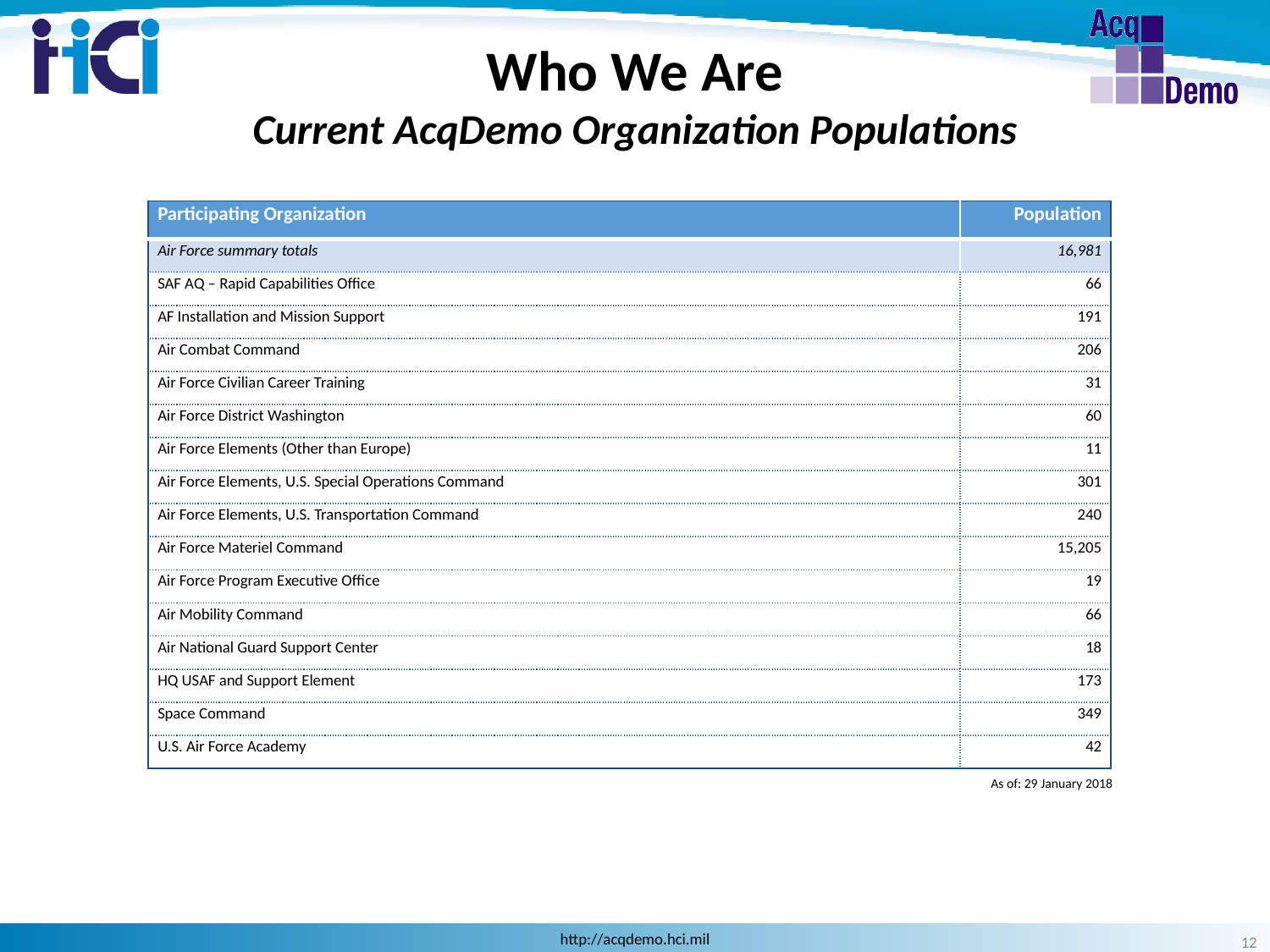

Who We Are
Current AcqDemo Organization Populations
| Participating Organization | Population |
| --- | --- |
| Air Force summary totals | 16,981 |
| SAF AQ – Rapid Capabilities Office | 66 |
| AF Installation and Mission Support | 191 |
| Air Combat Command | 206 |
| Air Force Civilian Career Training | 31 |
| Air Force District Washington | 60 |
| Air Force Elements (Other than Europe) | 11 |
| Air Force Elements, U.S. Special Operations Command | 301 |
| Air Force Elements, U.S. Transportation Command | 240 |
| Air Force Materiel Command | 15,205 |
| Air Force Program Executive Office | 19 |
| Air Mobility Command | 66 |
| Air National Guard Support Center | 18 |
| HQ USAF and Support Element | 173 |
| Space Command | 349 |
| U.S. Air Force Academy | 42 |
As of: 29 January 2018
12